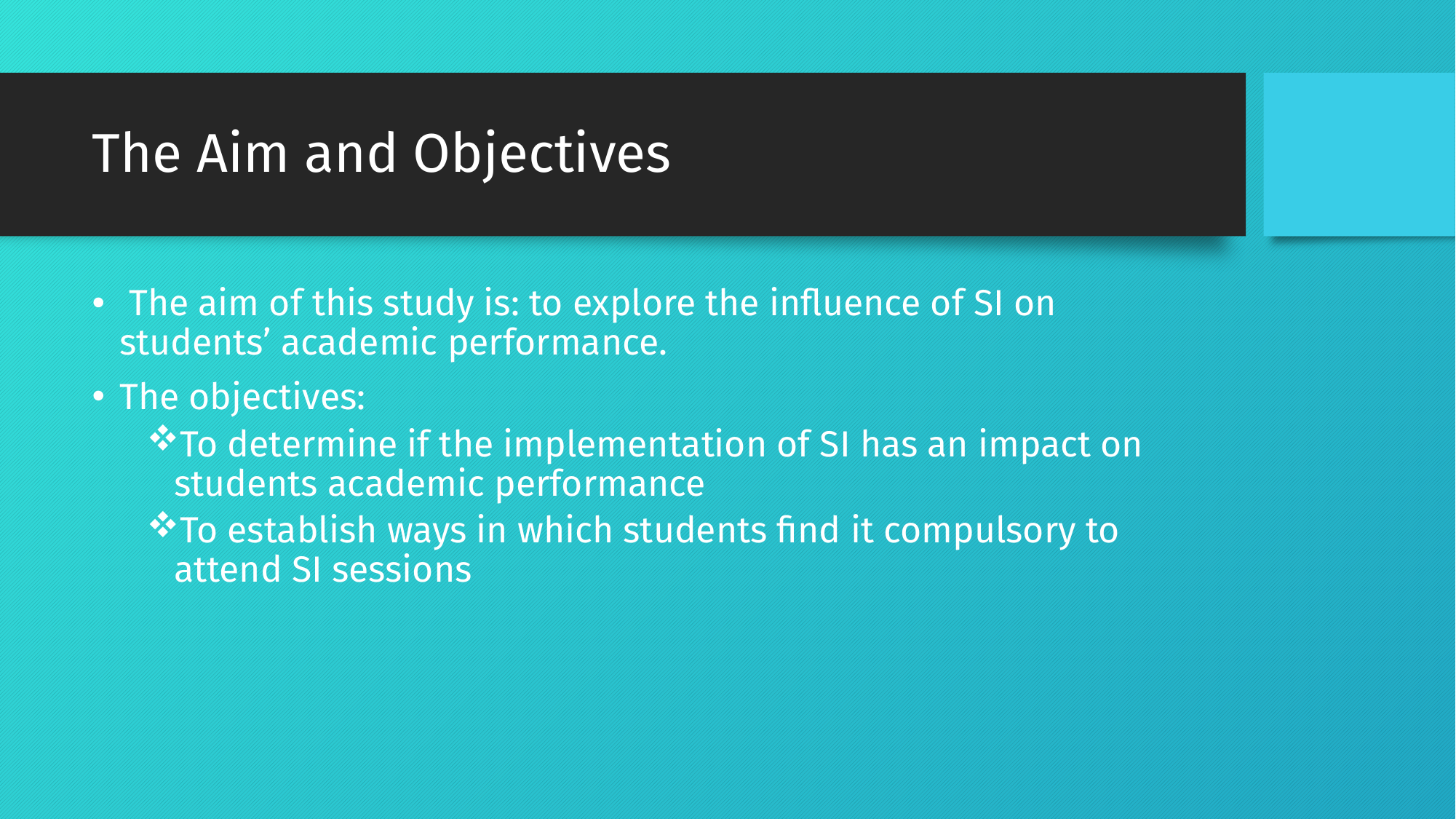

# The Aim and Objectives
 The aim of this study is: to explore the influence of SI on students’ academic performance.
The objectives:
To determine if the implementation of SI has an impact on students academic performance
To establish ways in which students find it compulsory to attend SI sessions